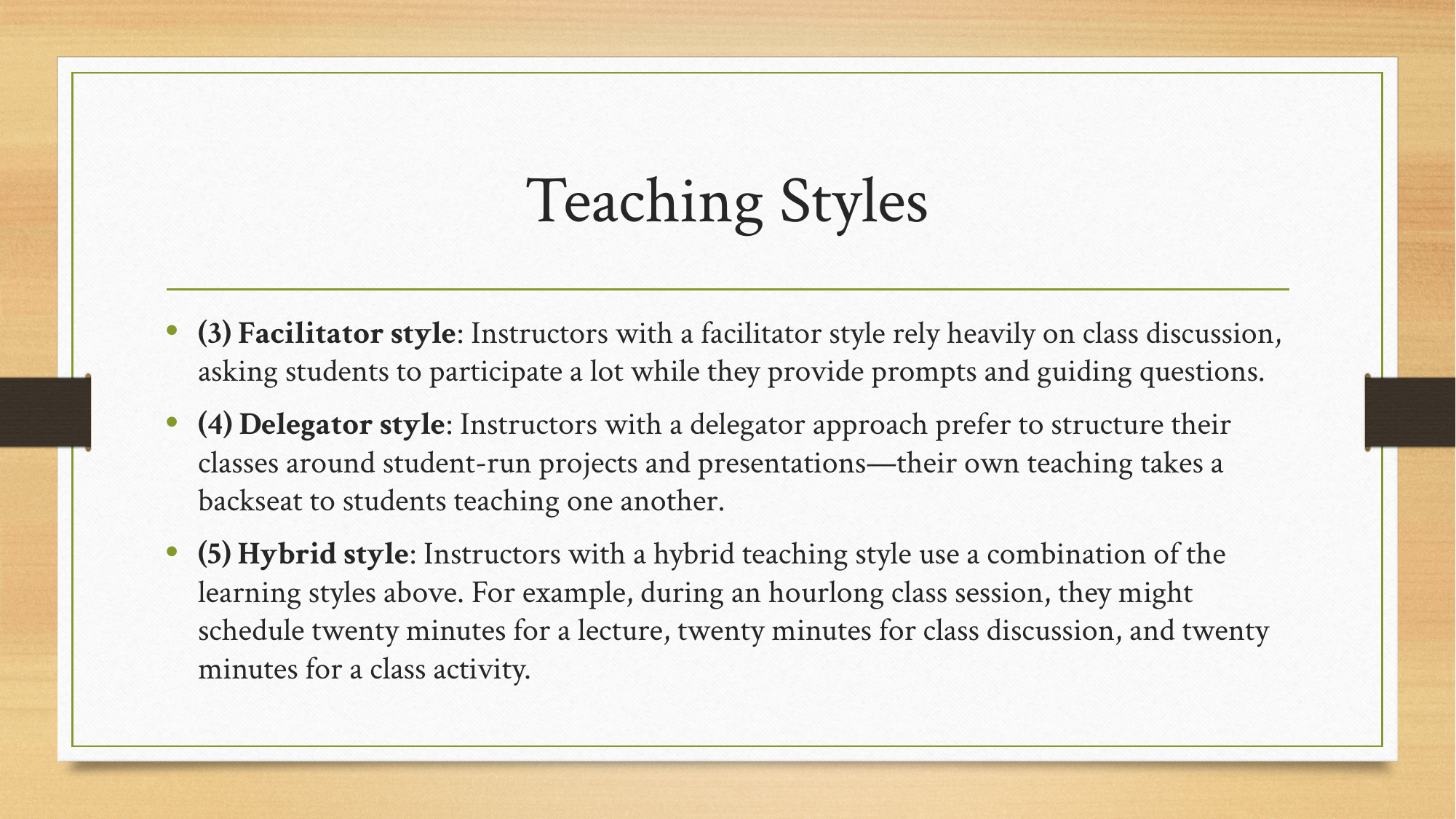

# Teaching Styles
(3) Facilitator style: Instructors with a facilitator style rely heavily on class discussion, asking students to participate a lot while they provide prompts and guiding questions.
(4) Delegator style: Instructors with a delegator approach prefer to structure their classes around student-run projects and presentations—their own teaching takes a backseat to students teaching one another.
(5) Hybrid style: Instructors with a hybrid teaching style use a combination of the learning styles above. For example, during an hourlong class session, they might schedule twenty minutes for a lecture, twenty minutes for class discussion, and twenty minutes for a class activity.